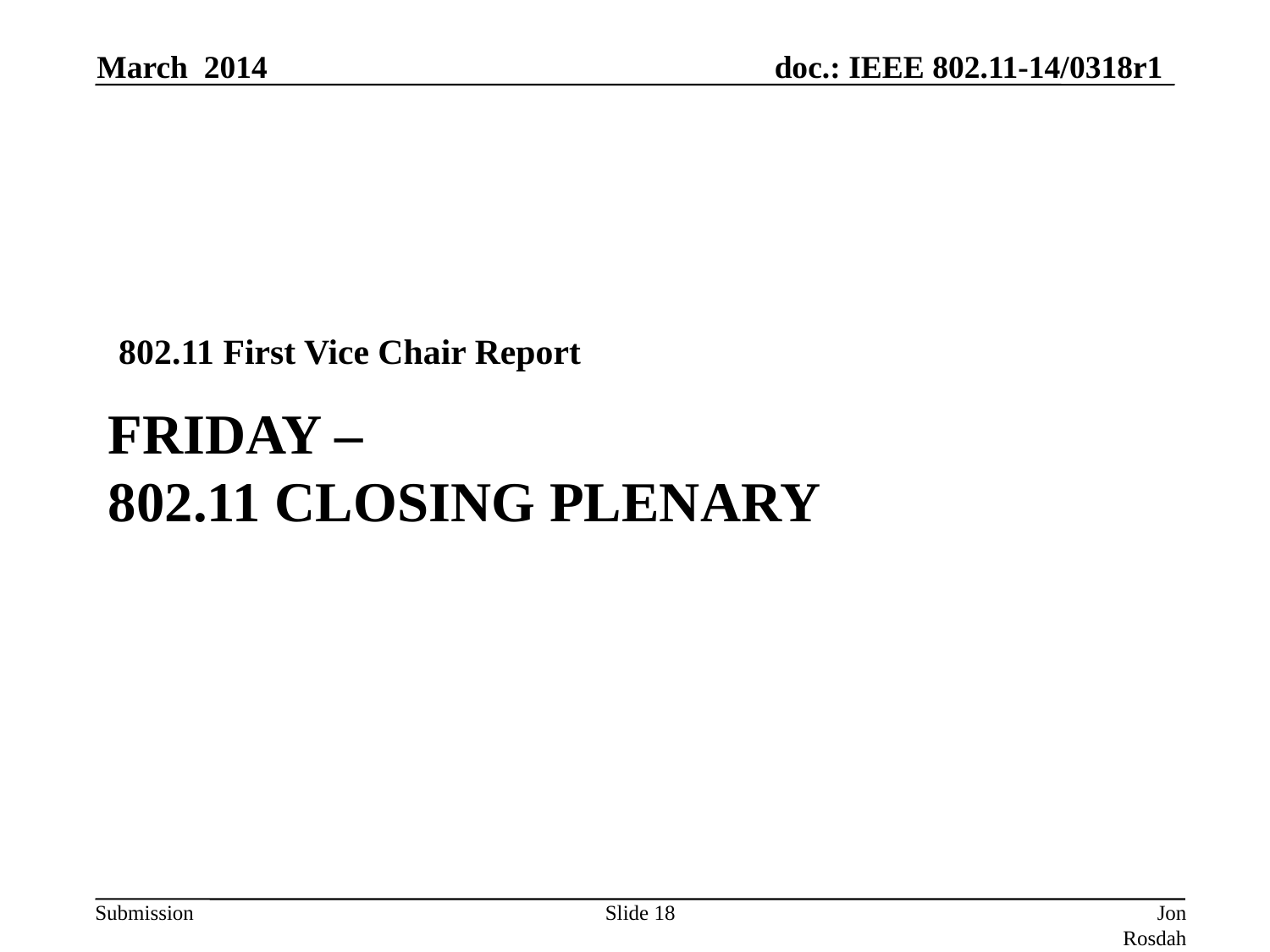

March  2014
802.11 First Vice Chair Report
# Friday – 802.11 Closing Plenary
Slide 18
Jon Rosdahl (CSR)